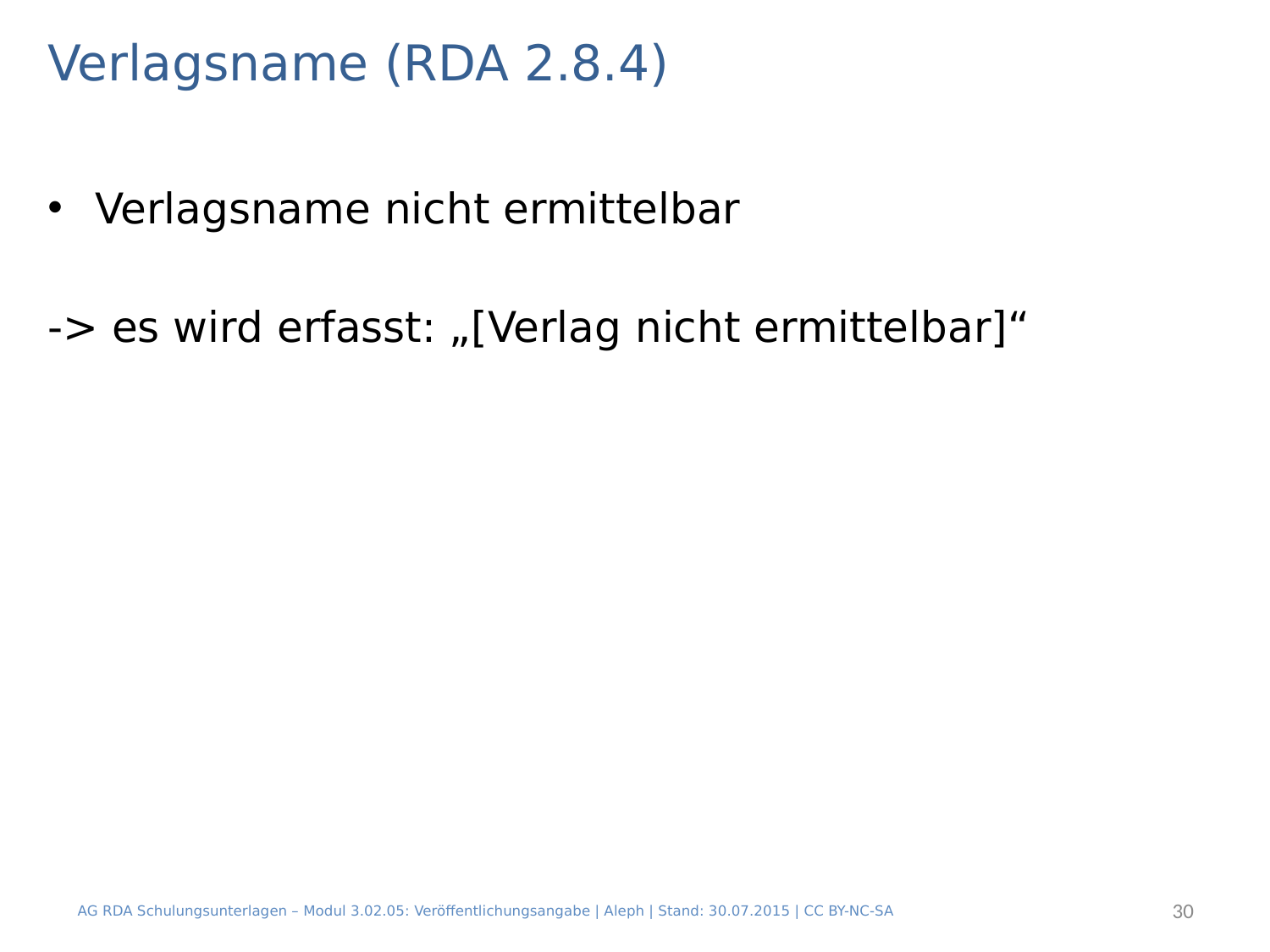

# Verlagsname (RDA 2.8.4)

Verlagsname nicht ermittelbar

-> es wird erfasst: „[Verlag nicht ermittelbar]“

AG RDA Schulungsunterlagen – Modul 3.02.05: Veröffentlichungsangabe | Aleph | Stand: 30.07.2015 | CC BY-NC-SA
30